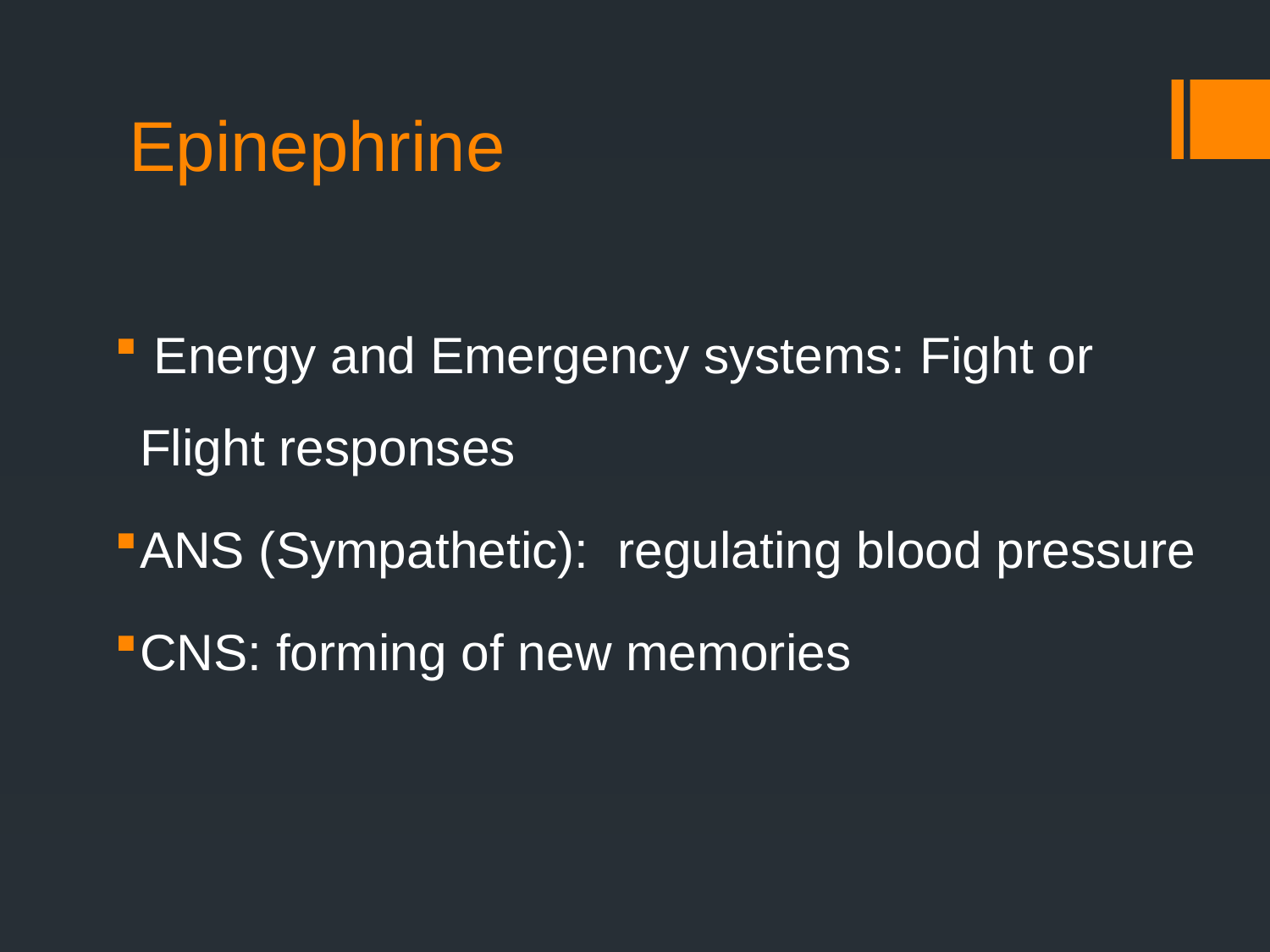

Epinephrine
 Energy and Emergency systems: Fight or Flight responses
ANS (Sympathetic):  regulating blood pressure
CNS: forming of new memories